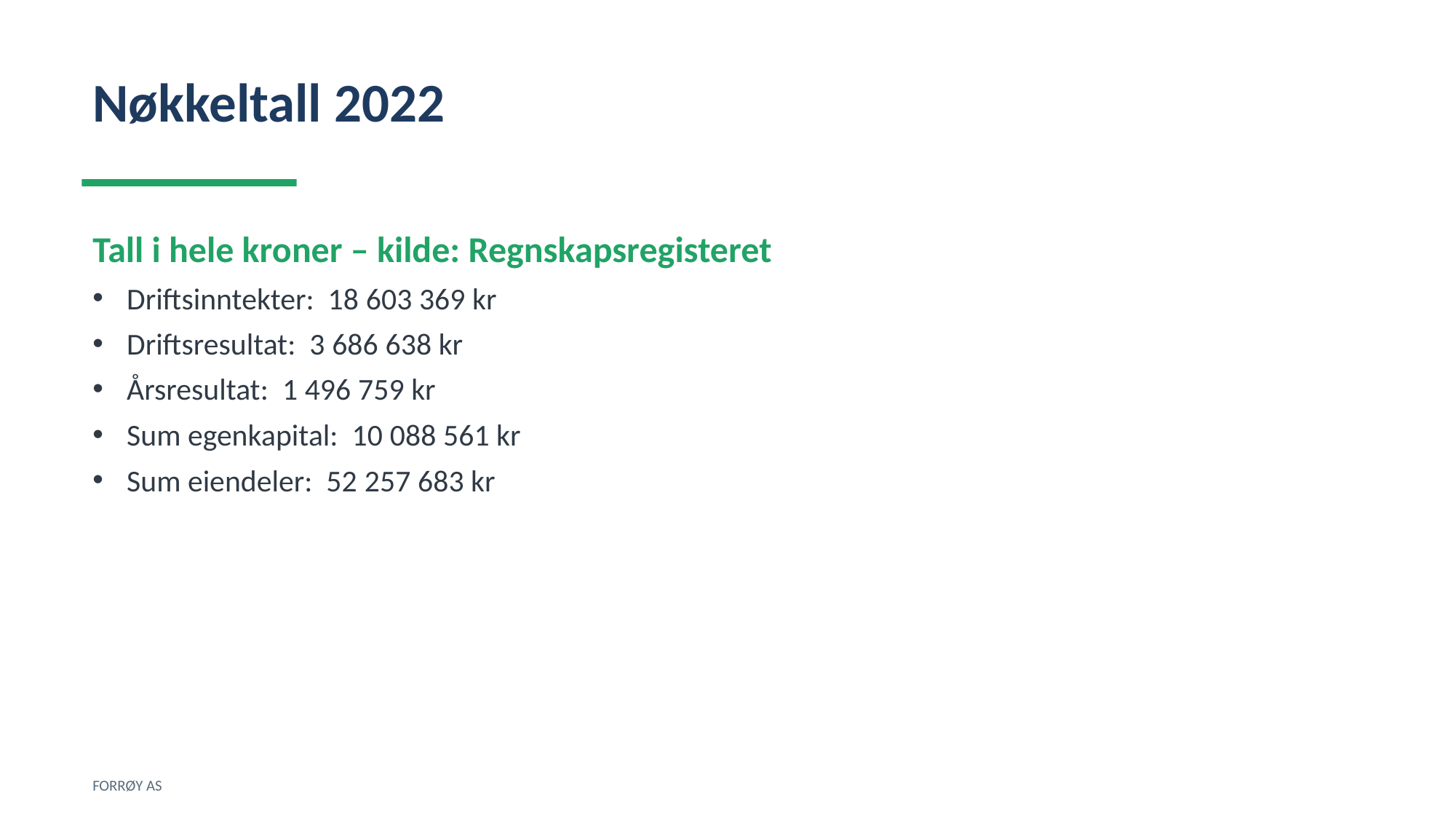

Nøkkeltall 2022

Tall i hele kroner – kilde: Regnskapsregisteret
Driftsinntekter:  18 603 369 kr
Driftsresultat:  3 686 638 kr
Årsresultat:  1 496 759 kr
Sum egenkapital:  10 088 561 kr
Sum eiendeler:  52 257 683 kr
FORRØY AS